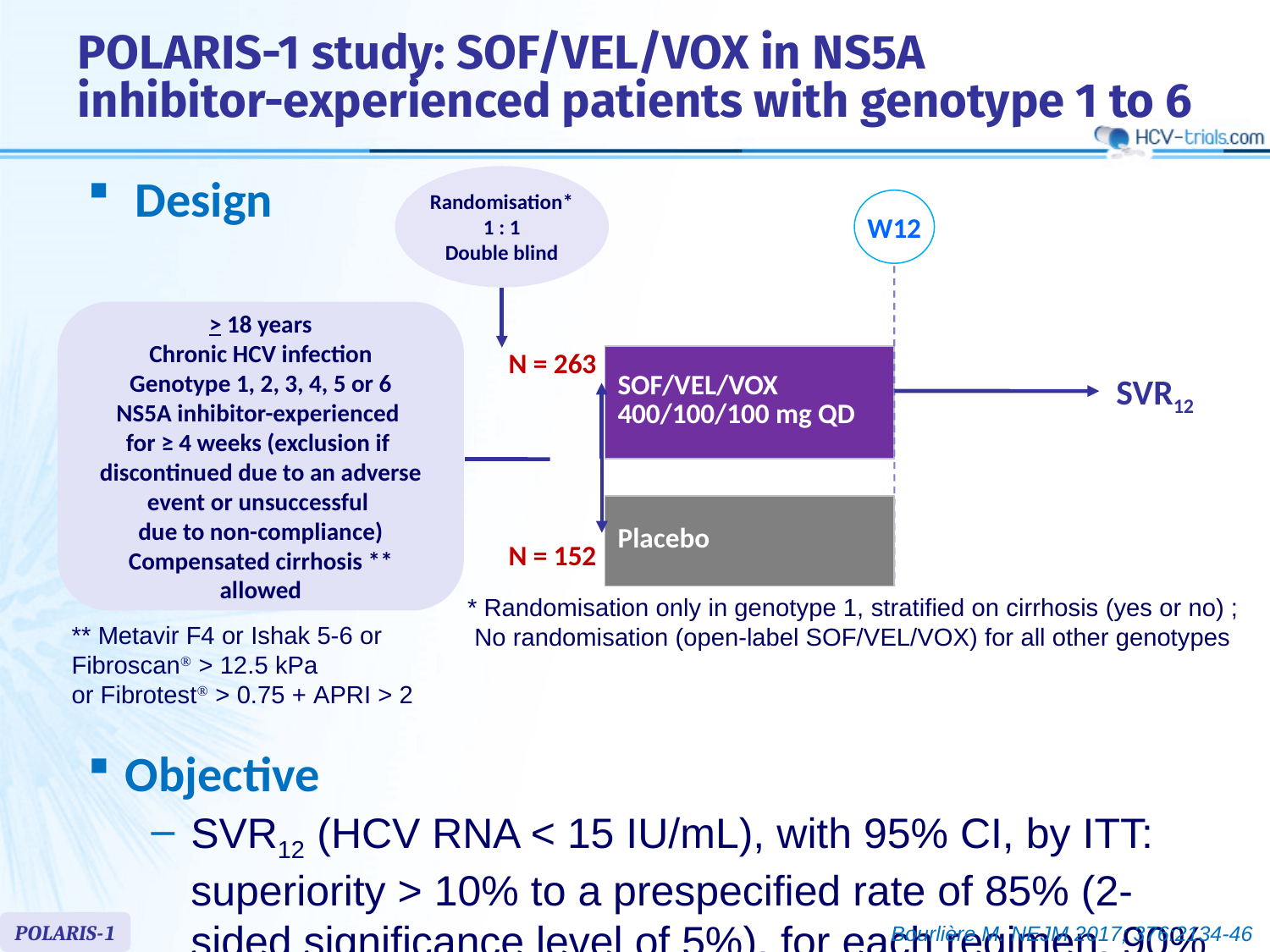

# POLARIS-1 study: SOF/VEL/VOX in NS5A inhibitor-experienced patients with genotype 1 to 6
Design
Randomisation*
1 : 1
Double blind
W12

> 18 years
Chronic HCV infection
Genotype 1, 2, 3, 4, 5 or 6
NS5A inhibitor-experienced
for ≥ 4 weeks (exclusion if
discontinued due to an adverse
event or unsuccessful
due to non-compliance)
Compensated cirrhosis ** allowed
N = 263
| SOF/VEL/VOX 400/100/100 mg QD |
| --- |
SVR12

| Placebo |
| --- |
N = 152
* Randomisation only in genotype 1, stratified on cirrhosis (yes or no) ;
 No randomisation (open-label SOF/VEL/VOX) for all other genotypes
** Metavir F4 or Ishak 5-6 or
Fibroscan® > 12.5 kPa
or Fibrotest® > 0.75 + APRI > 2
Objective
SVR12 (HCV RNA < 15 IU/mL), with 95% CI, by ITT: superiority > 10% to a prespecified rate of 85% (2-sided significance level of 5%), for each regimen, 90% power

POLARIS-1
Bourlière M. NEJM 2017; 376:2134-46